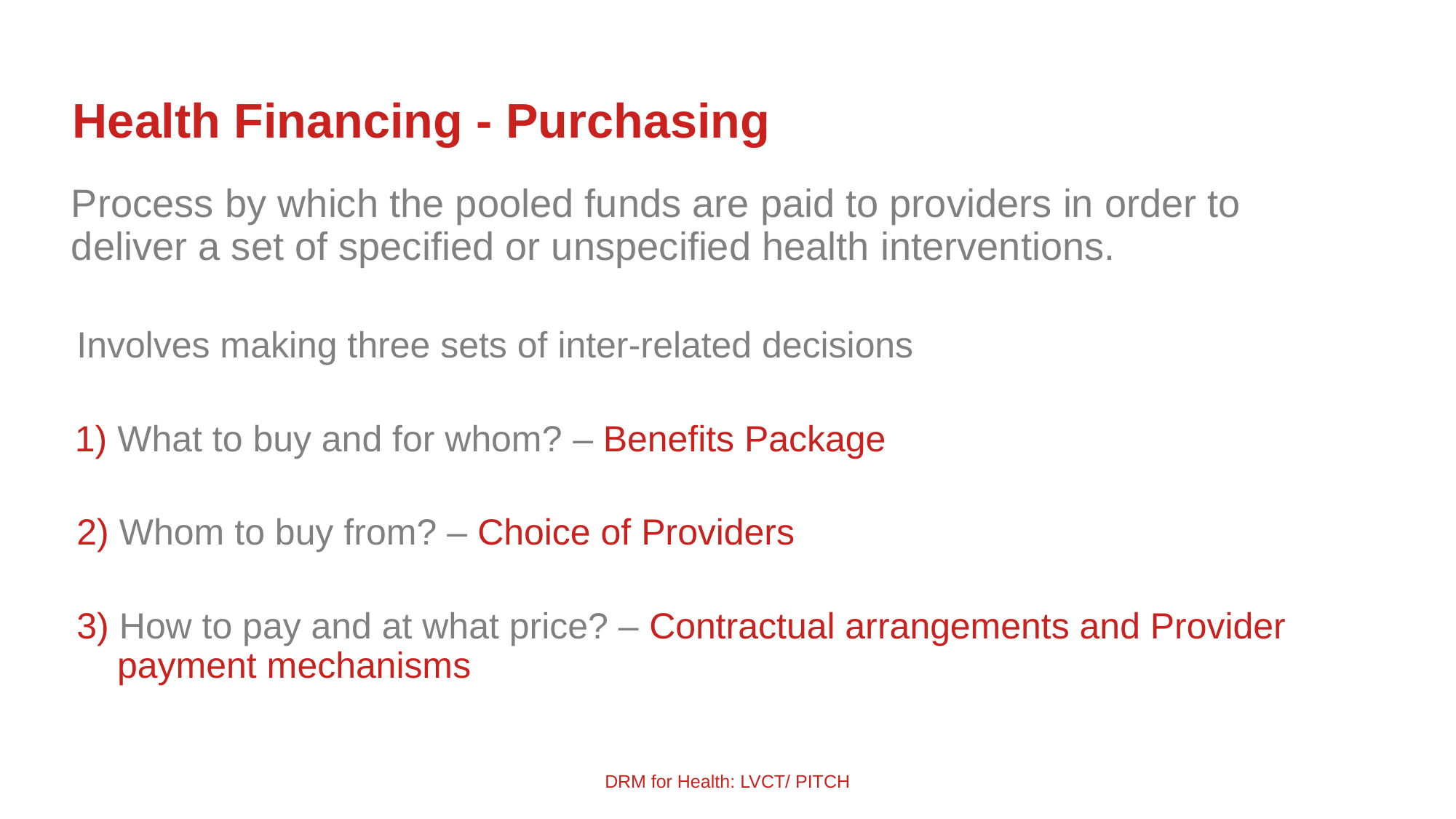

Health Financing - Purchasing
  Process by which the pooled funds are paid to providers in order to             deliver a set of specified or unspecified health interventions.

 Involves making three sets of inter-related decisions

 1) What to buy and for whom? – Benefits Package

 2) Whom to buy from? – Choice of Providers

 3) How to pay and at what price? – Contractual arrangements and Provider             payment mechanisms